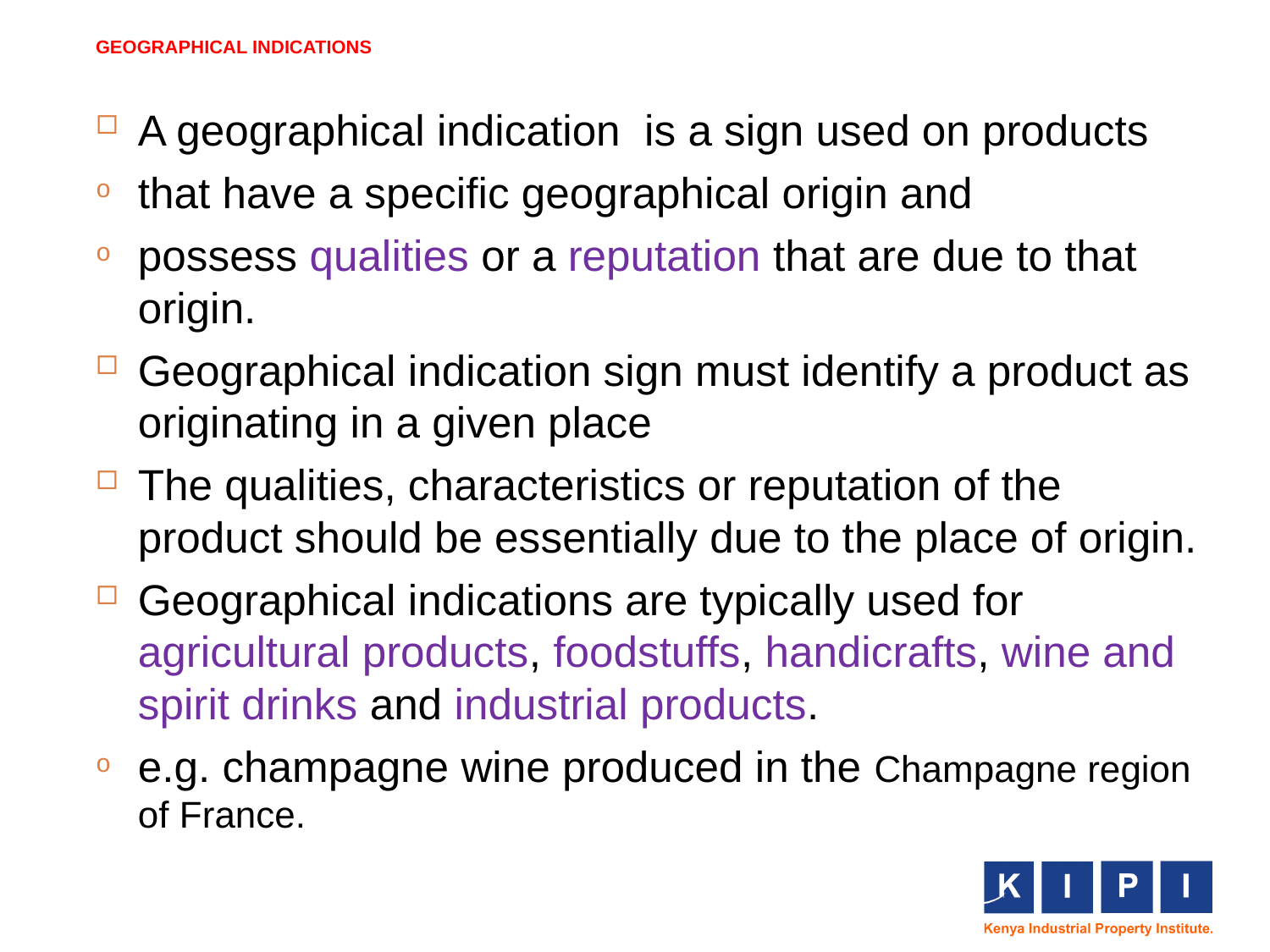

# GEOGRAPHICAL INDICATIONS
A geographical indication  is a sign used on products
that have a specific geographical origin and
possess qualities or a reputation that are due to that origin.
Geographical indication sign must identify a product as originating in a given place
The qualities, characteristics or reputation of the product should be essentially due to the place of origin.
Geographical indications are typically used for agricultural products, foodstuffs, handicrafts, wine and spirit drinks and industrial products.
e.g. champagne wine produced in the Champagne region of France.
27